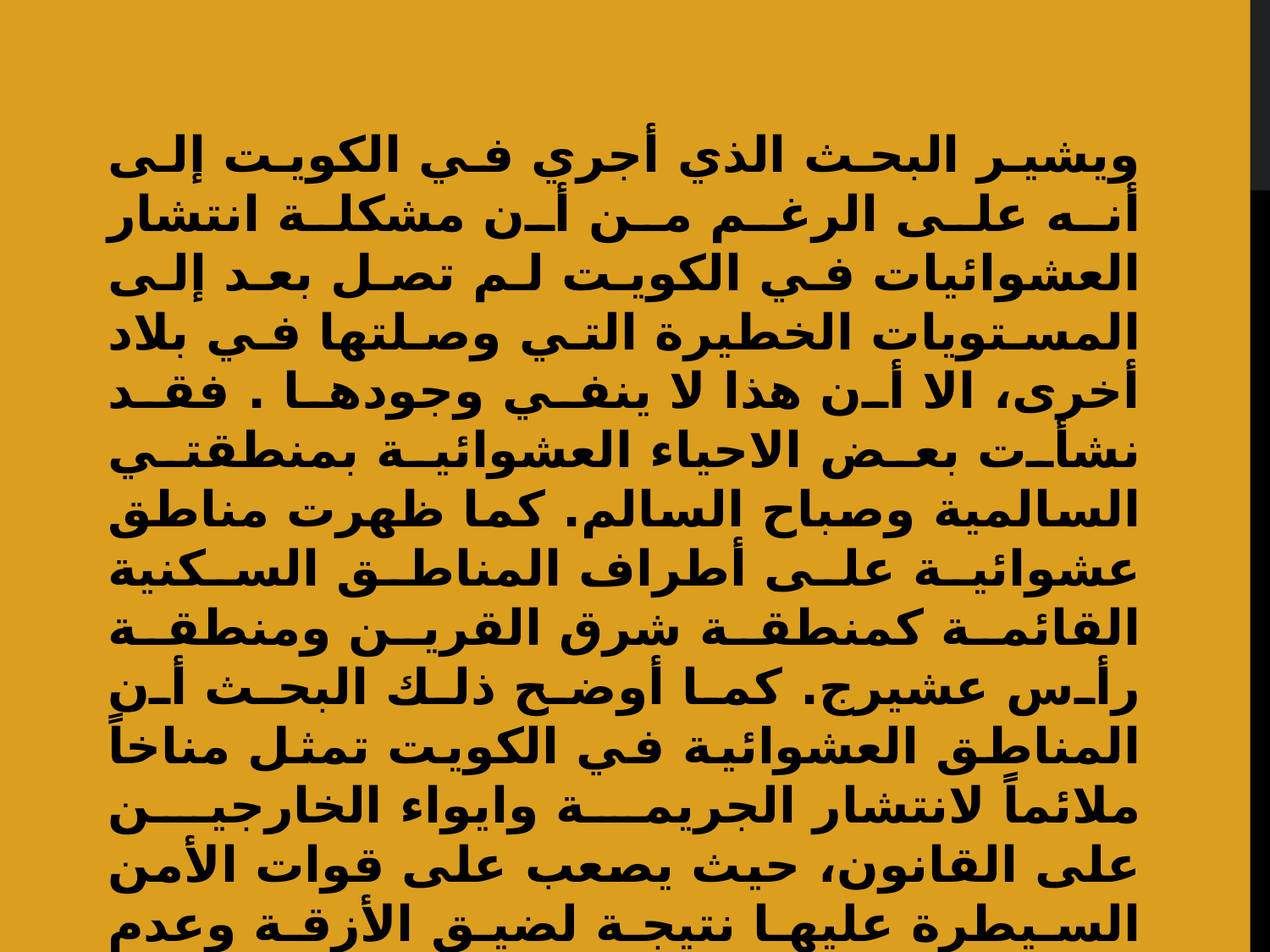

ويشير البحث الذي أجري في الكويت إلى أنه على الرغم من أن مشكلة انتشار العشوائيات في الكويت لم تصل بعد إلى المستويات الخطيرة التي وصلتها في بلاد أخرى، الا أن هذا لا ينفي وجودها . فقد نشأت بعض الاحياء العشوائية بمنطقتي السالمية وصباح السالم. كما ظهرت مناطق عشوائية على أطراف المناطق السكنية القائمة كمنطقة شرق القرين ومنطقة رأس عشيرج. كما أوضح ذلك البحث أن المناطق العشوائية في الكويت تمثل مناخاً ملائماً لانتشار الجريمة وايواء الخارجين على القانون، حيث يصعب على قوات الأمن السيطرة عليها نتيجة لضيق الأزقة وعدم انتظام الطرق وصعوبة معرفة دروبها مسبقاً .